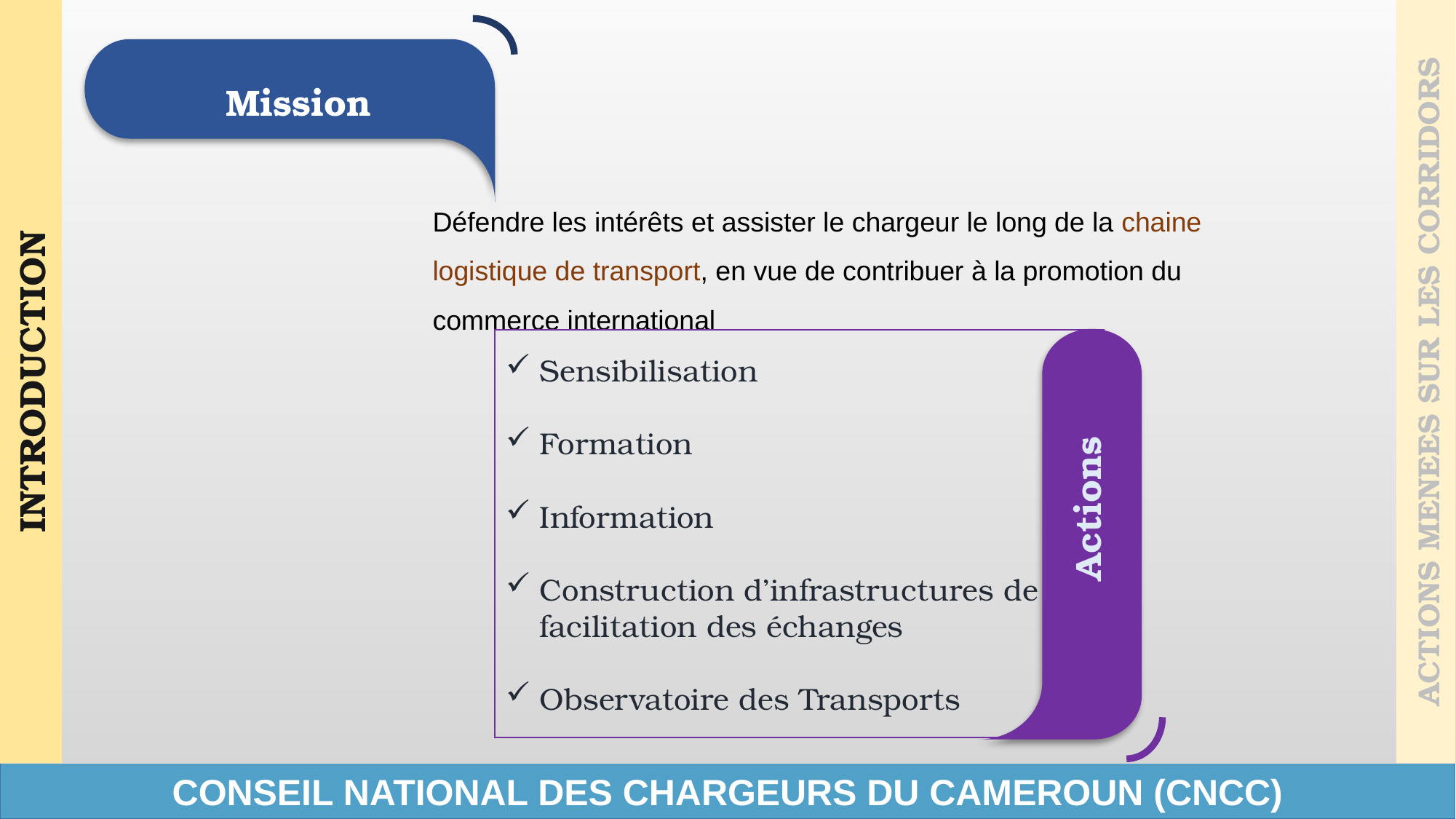

INTRODUCTION

ACTIONS MENEES SUR LES CORRIDORS

Mission
Défendre les intérêts et assister le chargeur le long de la chaine logistique de transport, en vue de contribuer à la promotion du commerce international
Sensibilisation

Formation

Information

Construction d’infrastructures de facilitation des échanges

Observatoire des Transports

Actions
CONSEIL NATIONAL DES CHARGEURS DU CAMEROUN (CNCC)